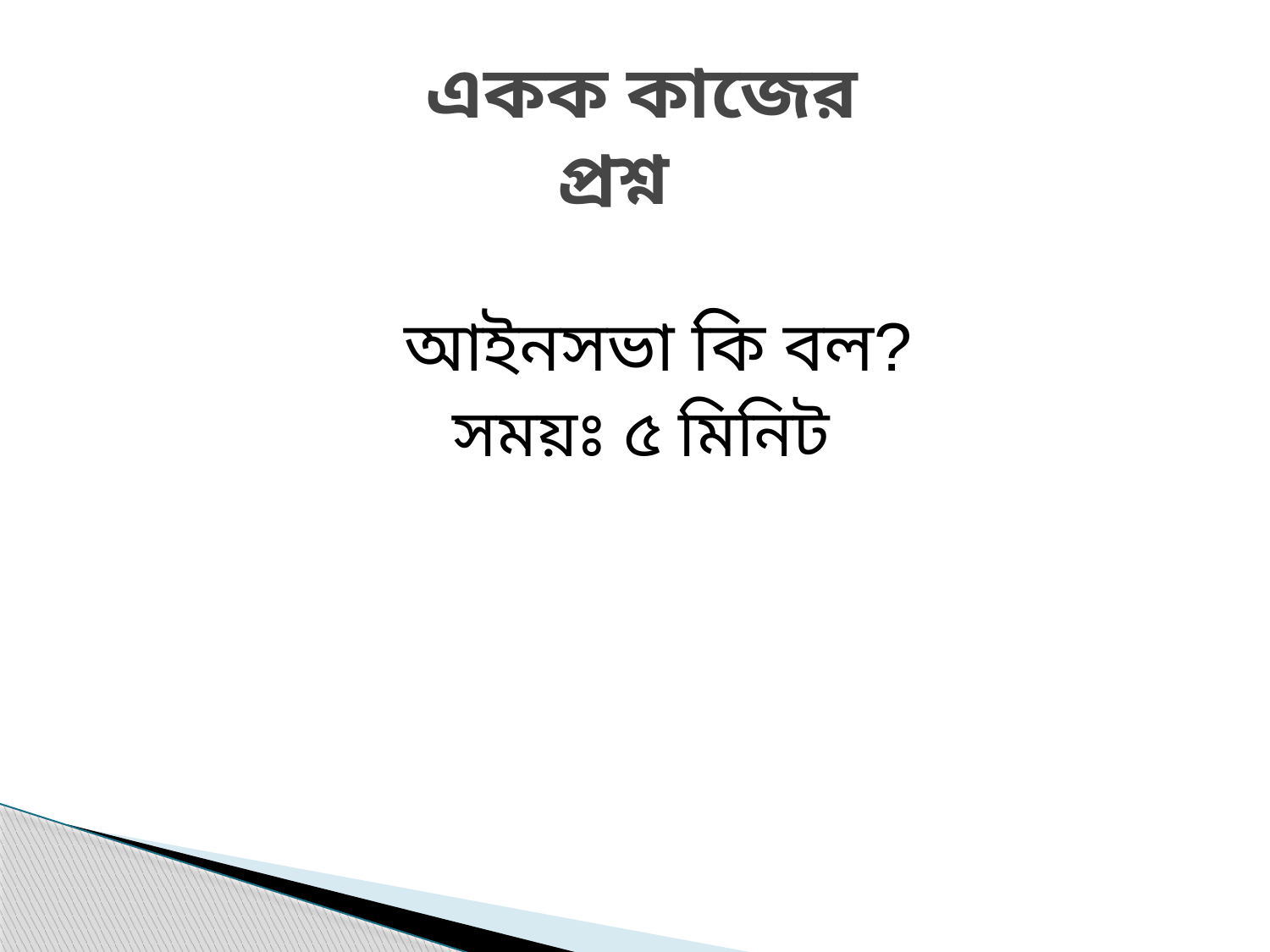

# একক কাজের প্রশ্ন
আইনসভা কি বল?
সময়ঃ ৫ মিনিট